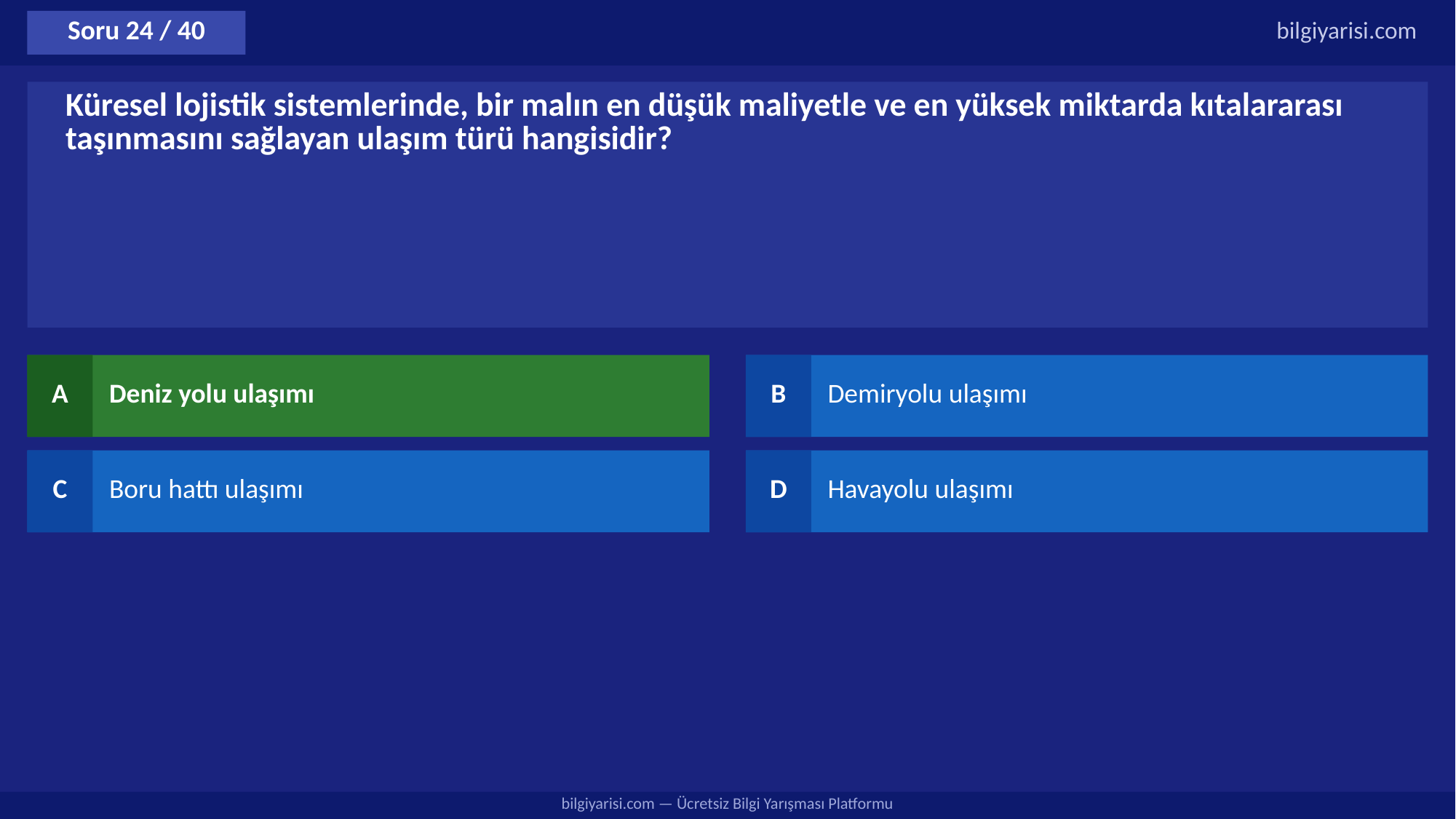

Soru 24 / 40
bilgiyarisi.com

Küresel lojistik sistemlerinde, bir malın en düşük maliyetle ve en yüksek miktarda kıtalararası taşınmasını sağlayan ulaşım türü hangisidir?

A
Deniz yolu ulaşımı

B
Demiryolu ulaşımı

C
Boru hattı ulaşımı

D
Havayolu ulaşımı
bilgiyarisi.com — Ücretsiz Bilgi Yarışması Platformu